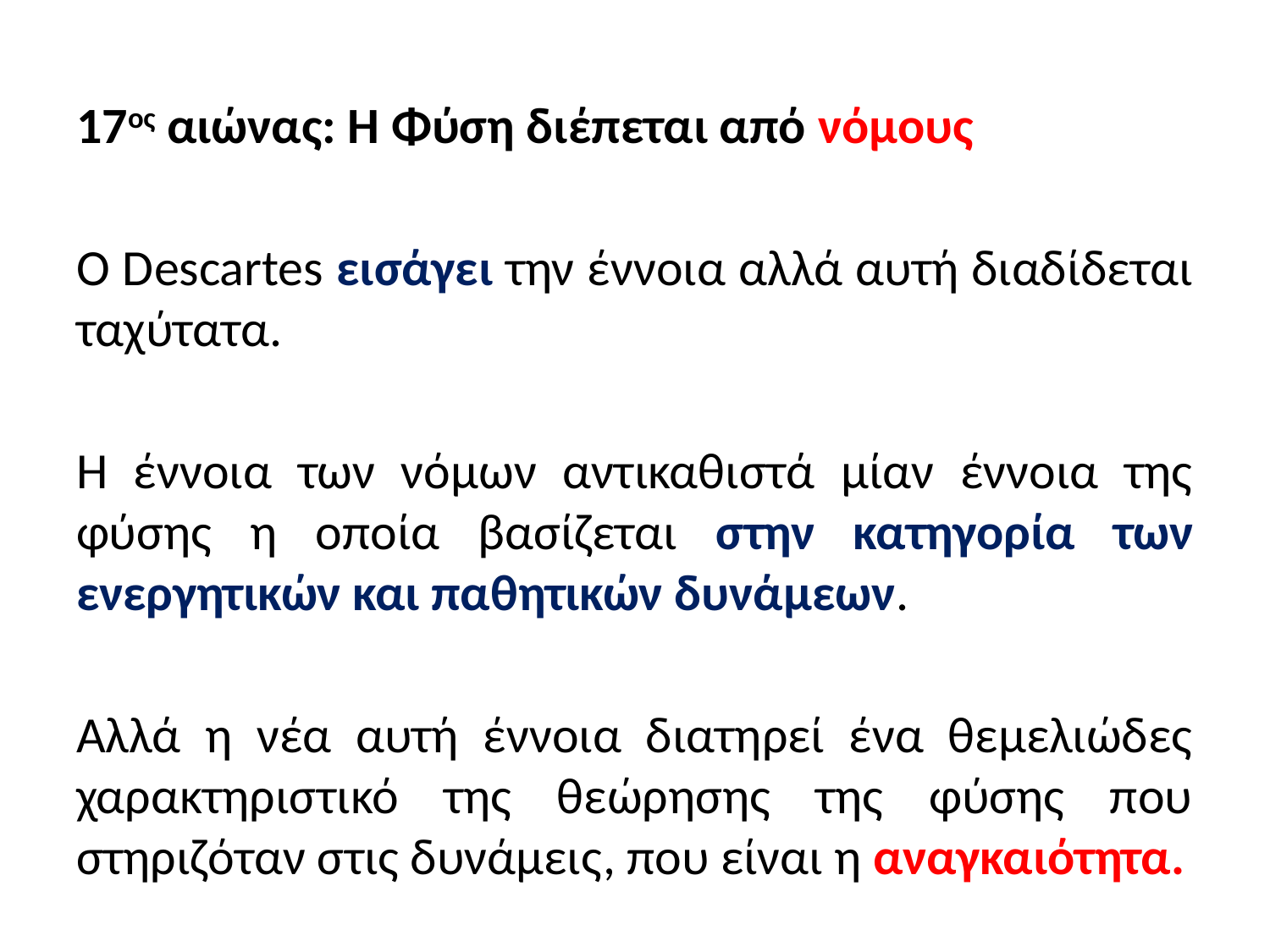

17ος αιώνας: Η Φύση διέπεται από νόμους

Ο Descartes εισάγει την έννοια αλλά αυτή διαδίδεται ταχύτατα.

Η έννοια των νόμων αντικαθιστά μίαν έννοια της φύσης η οποία βασίζεται στην κατηγορία των ενεργητικών και παθητικών δυνάμεων.

Αλλά η νέα αυτή έννοια διατηρεί ένα θεμελιώδες χαρακτηριστικό της θεώρησης της φύσης που στηριζόταν στις δυνάμεις, που είναι η αναγκαιότητα.